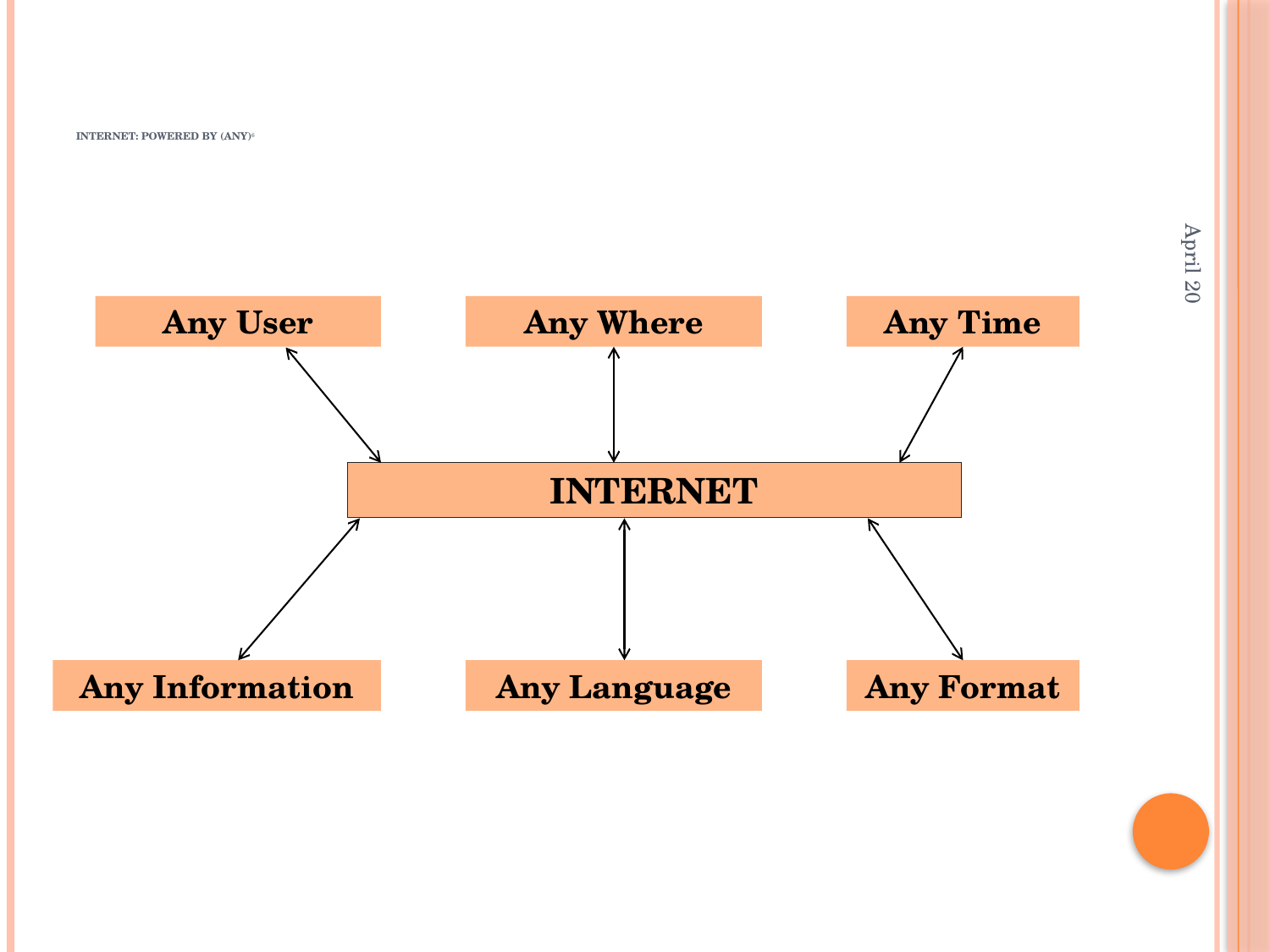

# Internet: Powered by (Any)6
April 20
Any User
Any Where
Any Time
INTERNET
Any Information
Any Language
Any Format